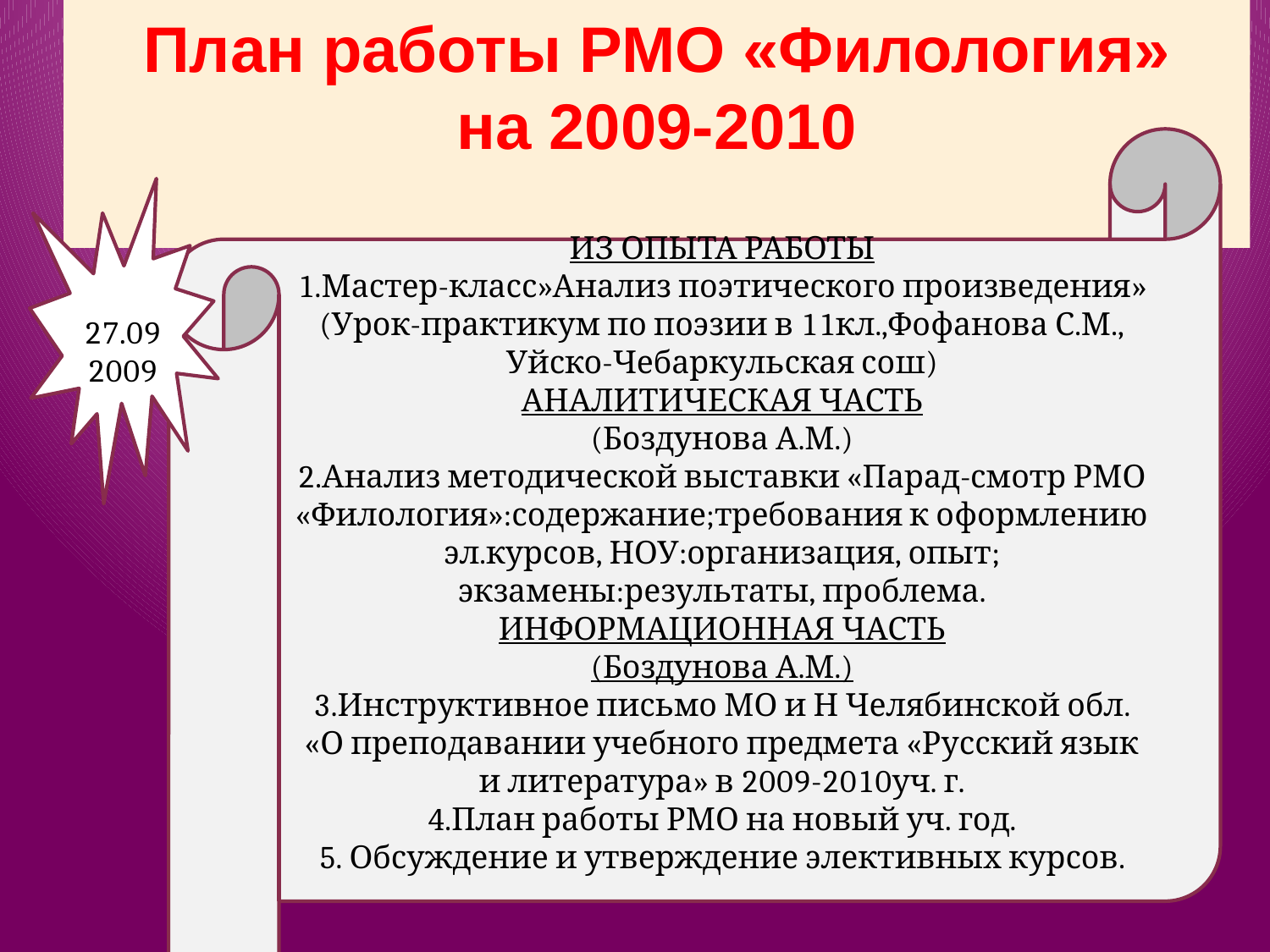

# План работы РМО «Филология» на 2009-2010
ИЗ ОПЫТА РАБОТЫ
1.Мастер-класс»Анализ поэтического произведения» (Урок-практикум по поэзии в 11кл.,Фофанова С.М., Уйско-Чебаркульская сош)
АНАЛИТИЧЕСКАЯ ЧАСТЬ
(Боздунова А.М.)
2.Анализ методической выставки «Парад-смотр РМО «Филология»:содержание;требования к оформлению эл.курсов, НОУ:организация, опыт; экзамены:результаты, проблема.
ИНФОРМАЦИОННАЯ ЧАСТЬ
(Боздунова А.М.)
3.Инструктивное письмо МО и Н Челябинской обл. «О преподавании учебного предмета «Русский язык и литература» в 2009-2010уч. г.
4.План работы РМО на новый уч. год.
5. Обсуждение и утверждение элективных курсов.

27.0927.092009